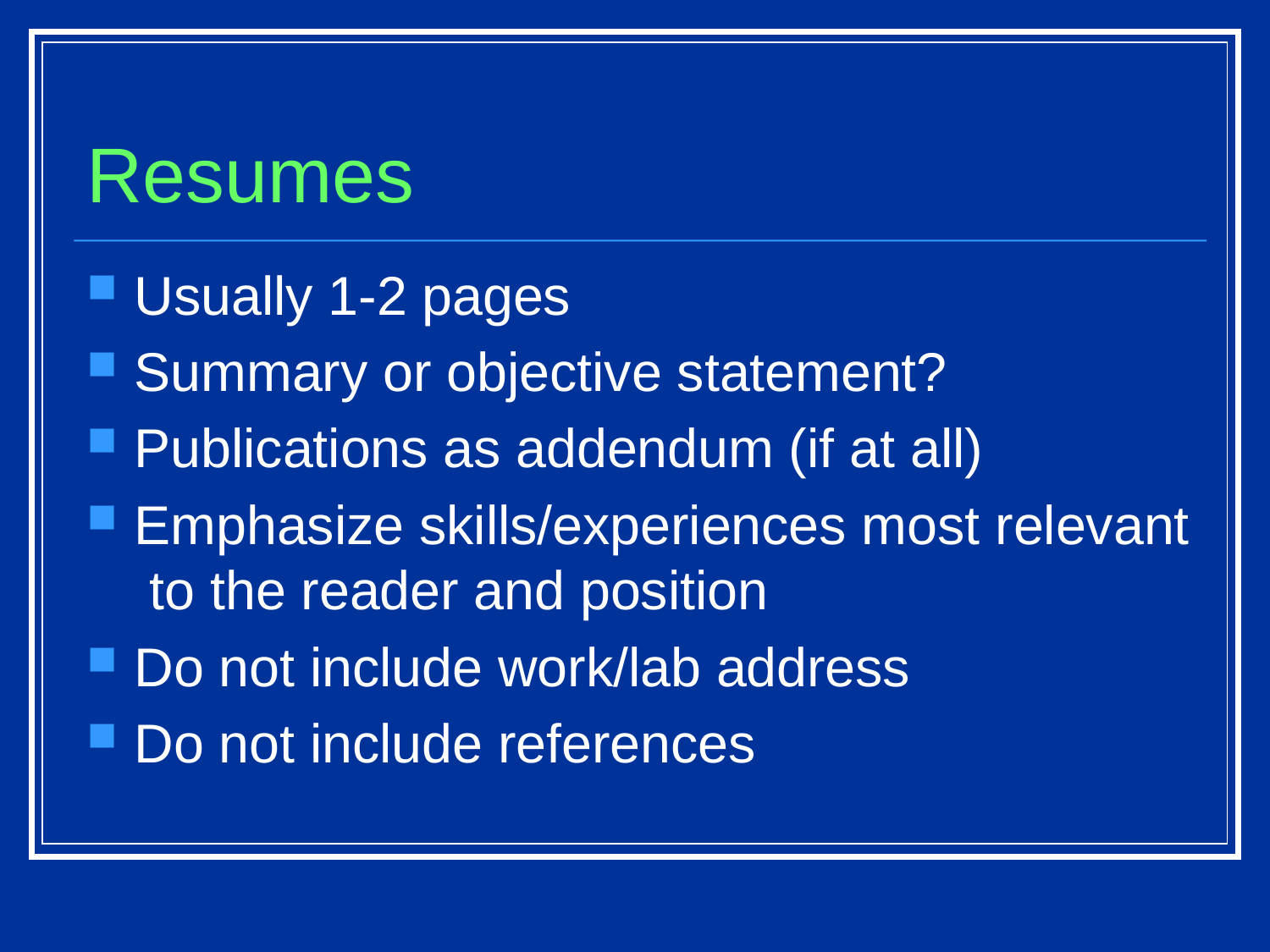

# Resumes
Usually 1-2 pages
Summary or objective statement?
Publications as addendum (if at all)
Emphasize skills/experiences most relevant  to the reader and position
Do not include work/lab address
Do not include references